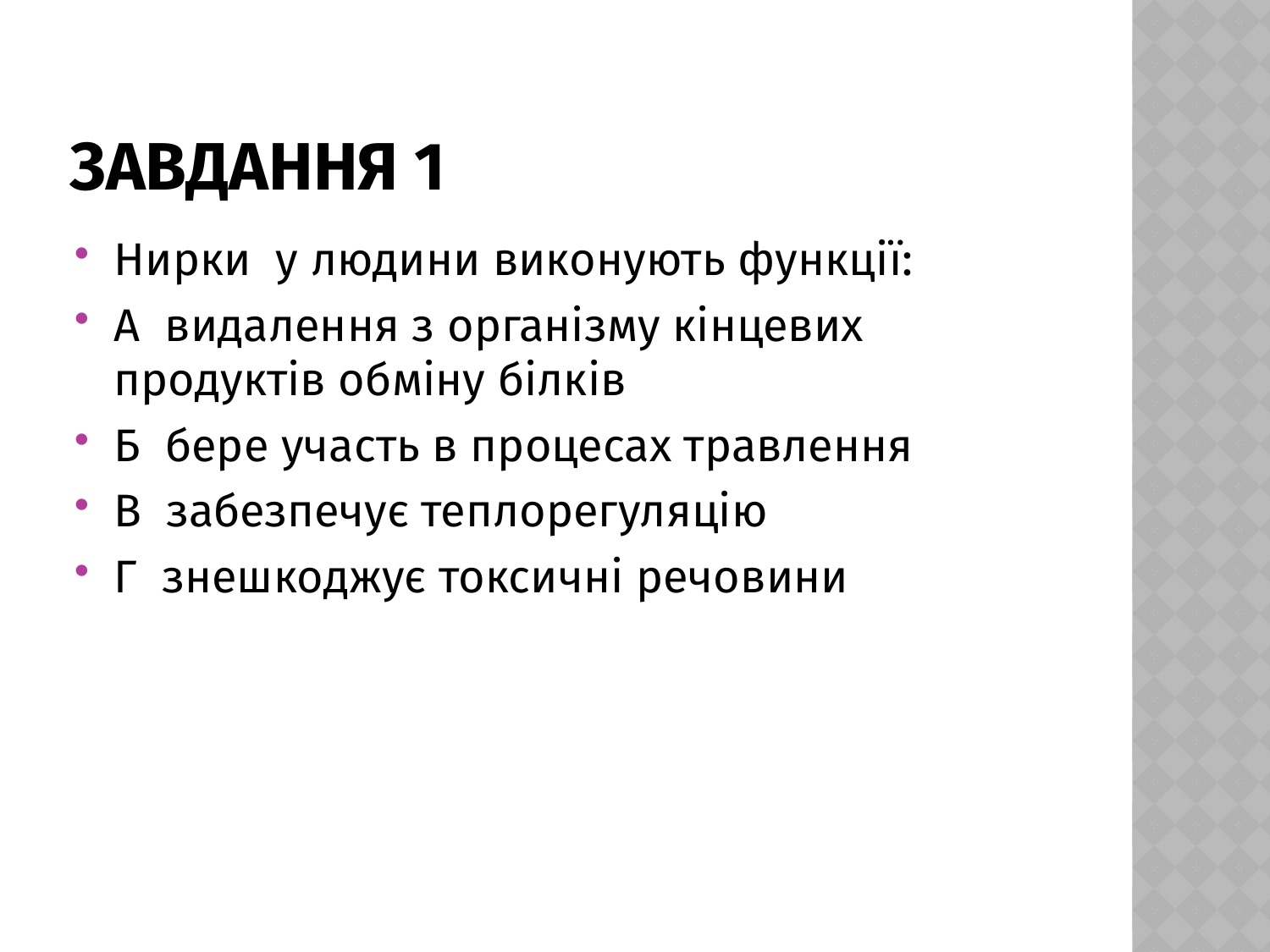

# Завдання 1
Нирки  у людини виконують функції:
А  видалення з організму кінцевих продуктів обміну білків
Б  бере участь в процесах травлення
В  забезпечує теплорегуляцію
Г  знешкоджує токсичні речовини